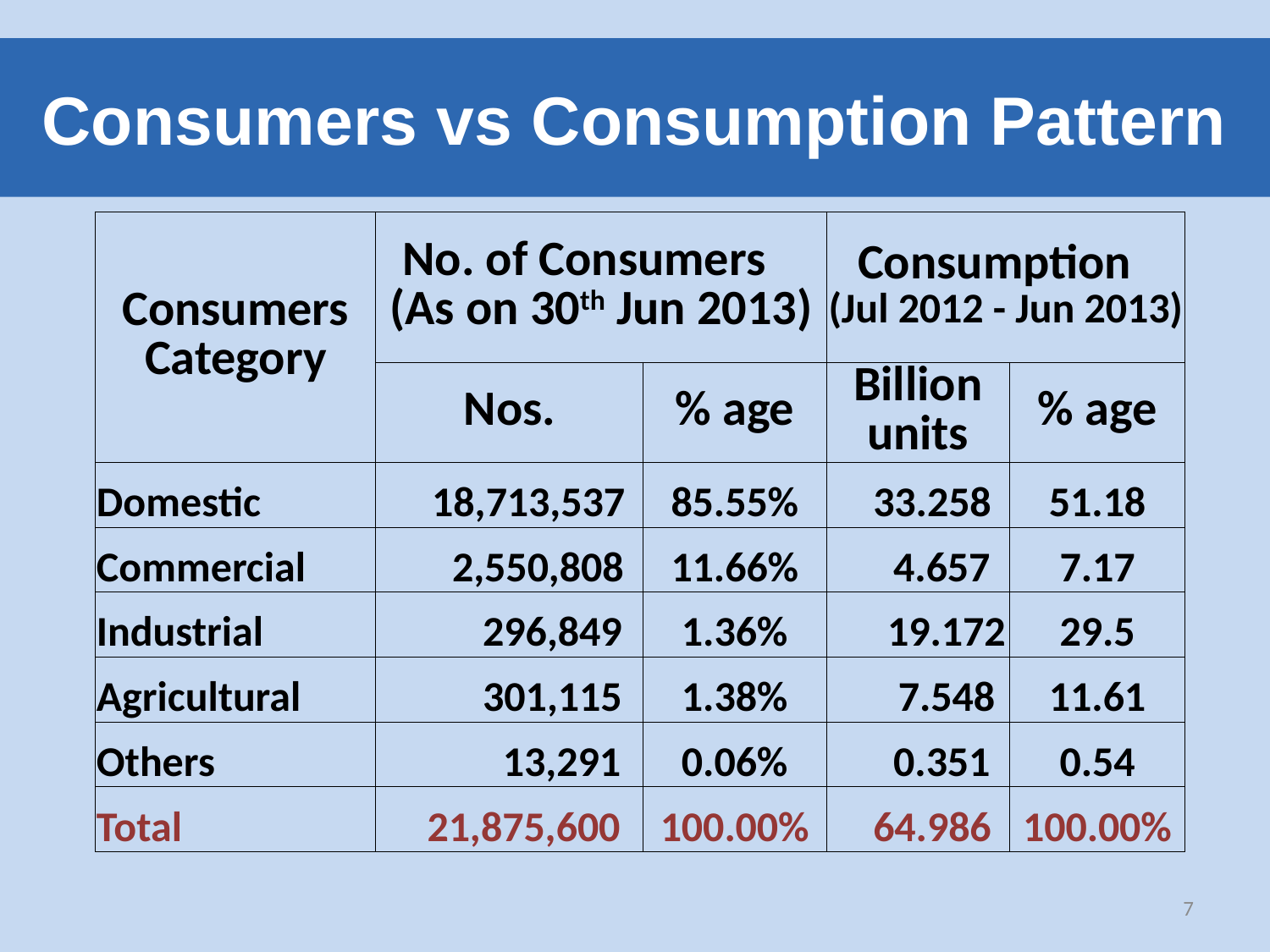

# Consumers vs Consumption Pattern
| Consumers Category | No. of Consumers (As on 30th Jun 2013) |  | Consumption (Jul 2012 - Jun 2013) |  |
| --- | --- | --- | --- | --- |
|  | Nos. | % age | Billion units | % age |
| Domestic | 18,713,537 | 85.55% | 33.258 | 51.18 |
| Commercial | 2,550,808 | 11.66% | 4.657 | 7.17 |
| Industrial | 296,849 | 1.36% | 19.172 | 29.5 |
| Agricultural | 301,115 | 1.38% | 7.548 | 11.61 |
| Others | 13,291 | 0.06% | 0.351 | 0.54 |
| Total | 21,875,600 | 100.00% | 64.986 | 100.00% |
7